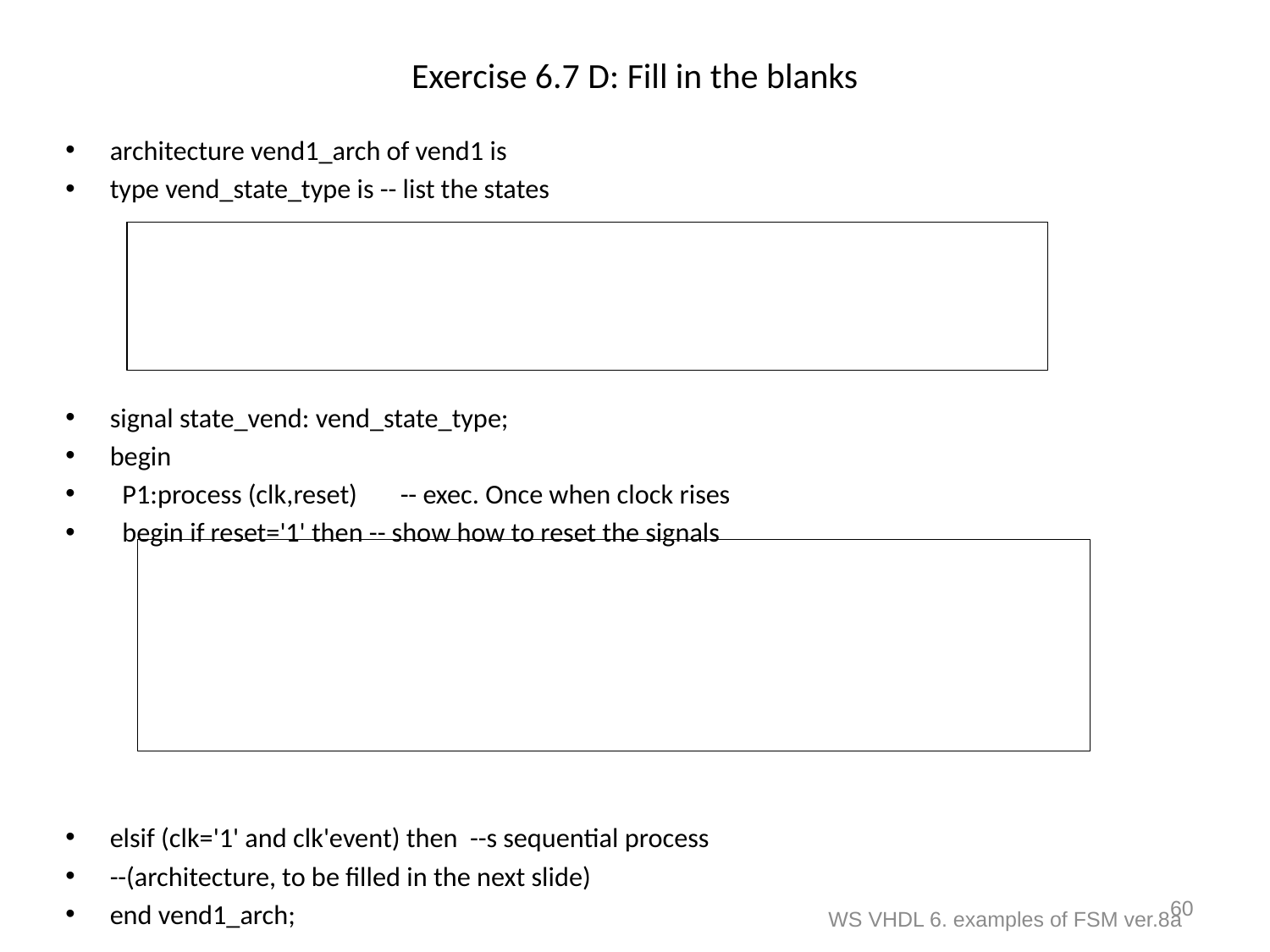

# Exercise 6.7 D: Fill in the blanks
architecture vend1_arch of vend1 is
type vend_state_type is -- list the states

signal state_vend: vend_state_type;
begin
  P1:process (clk,reset)       -- exec. Once when clock rises
  begin if reset='1' then -- show how to reset the signals

elsif (clk='1' and clk'event) then  --s sequential process
--(architecture, to be filled in the next slide)
end vend1_arch;

60
WS VHDL 6. examples of FSM ver.8a